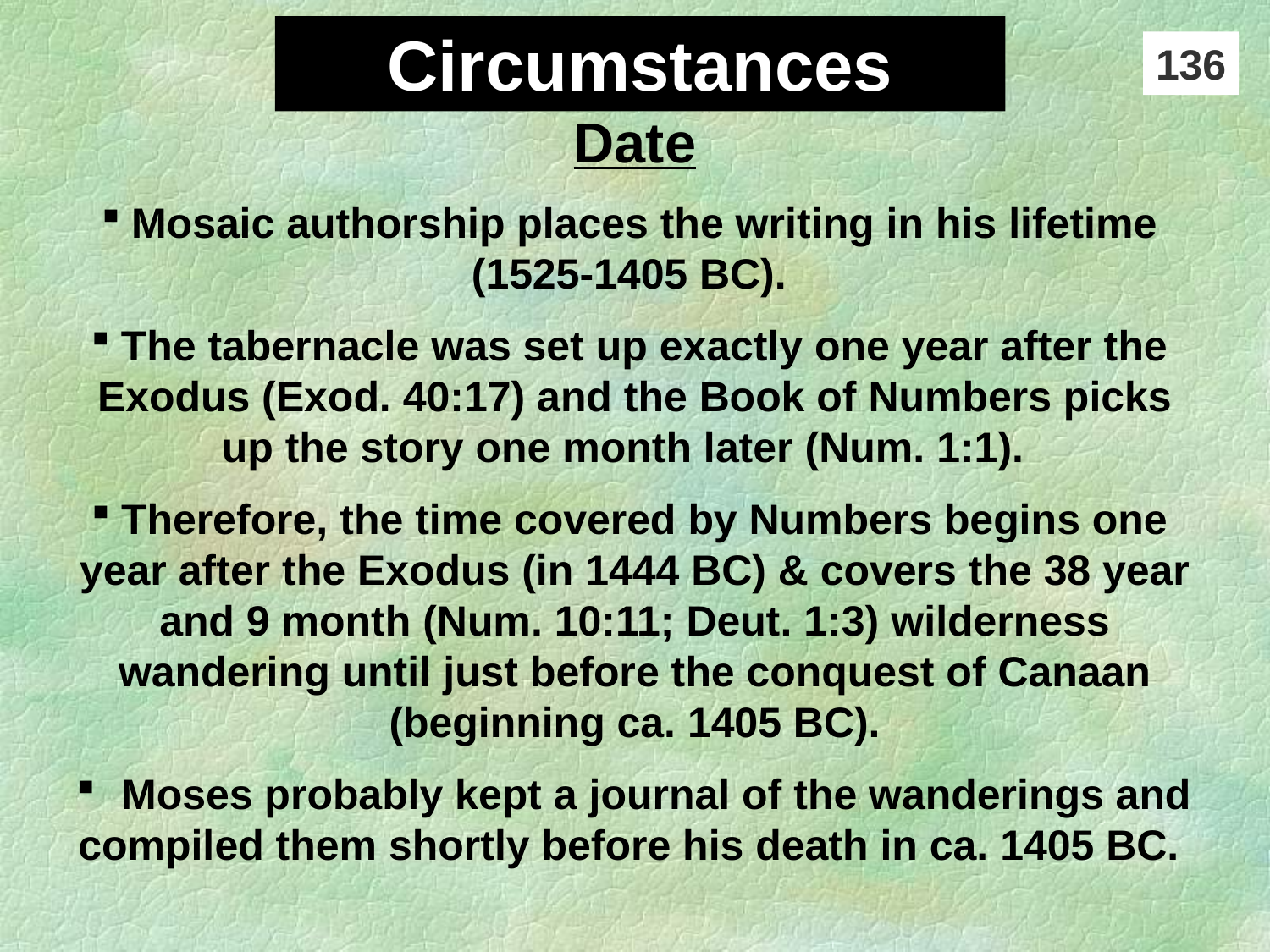

# Circumstances
136
Date
Mosaic authorship places the writing in his lifetime (1525-1405 BC).
The tabernacle was set up exactly one year after the Exodus (Exod. 40:17) and the Book of Numbers picks up the story one month later (Num. 1:1).
Therefore, the time covered by Numbers begins one year after the Exodus (in 1444 BC) & covers the 38 year and 9 month (Num. 10:11; Deut. 1:3) wilderness wandering until just before the conquest of Canaan (beginning ca. 1405 BC).
  Moses probably kept a journal of the wanderings and compiled them shortly before his death in ca. 1405 BC.